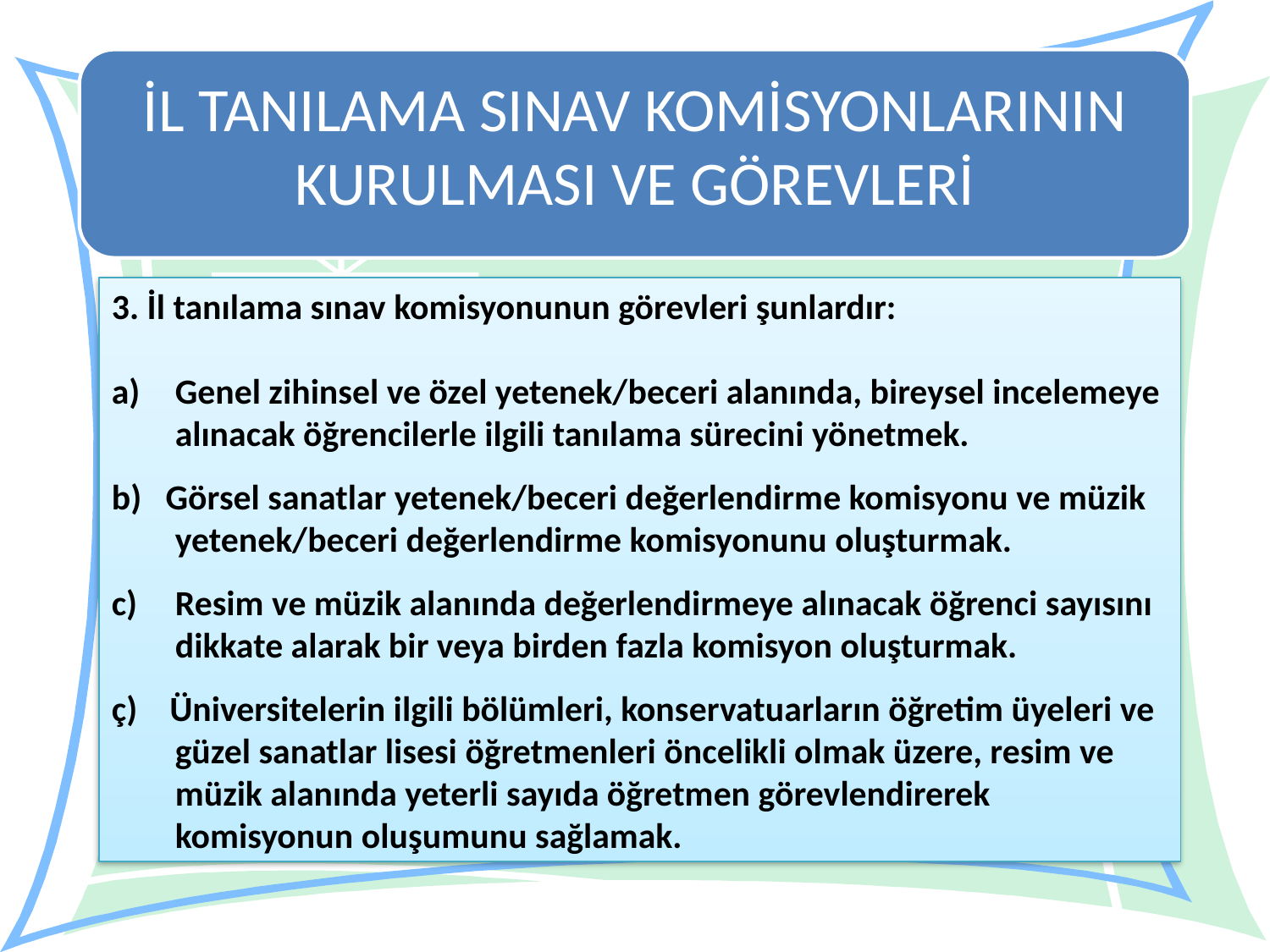

İL TANILAMA SINAV KOMİSYONLARININ KURULMASI VE GÖREVLERİ
3. İl tanılama sınav komisyonunun görevleri şunlardır:

Genel zihinsel ve özel yetenek/beceri alanında, bireysel incelemeye alınacak öğrencilerle ilgili tanılama sürecini yönetmek.

b)   Görsel sanatlar yetenek/beceri değerlendirme komisyonu ve müzik yetenek/beceri değerlendirme komisyonunu oluşturmak.

Resim ve müzik alanında değerlendirmeye alınacak öğrenci sayısını dikkate alarak bir veya birden fazla komisyon oluşturmak.

ç)    Üniversitelerin ilgili bölümleri, konservatuarların öğretim üyeleri ve güzel sanatlar lisesi öğretmenleri öncelikli olmak üzere, resim ve müzik alanında yeterli sayıda öğretmen görevlendirerek komisyonun oluşumunu sağlamak.